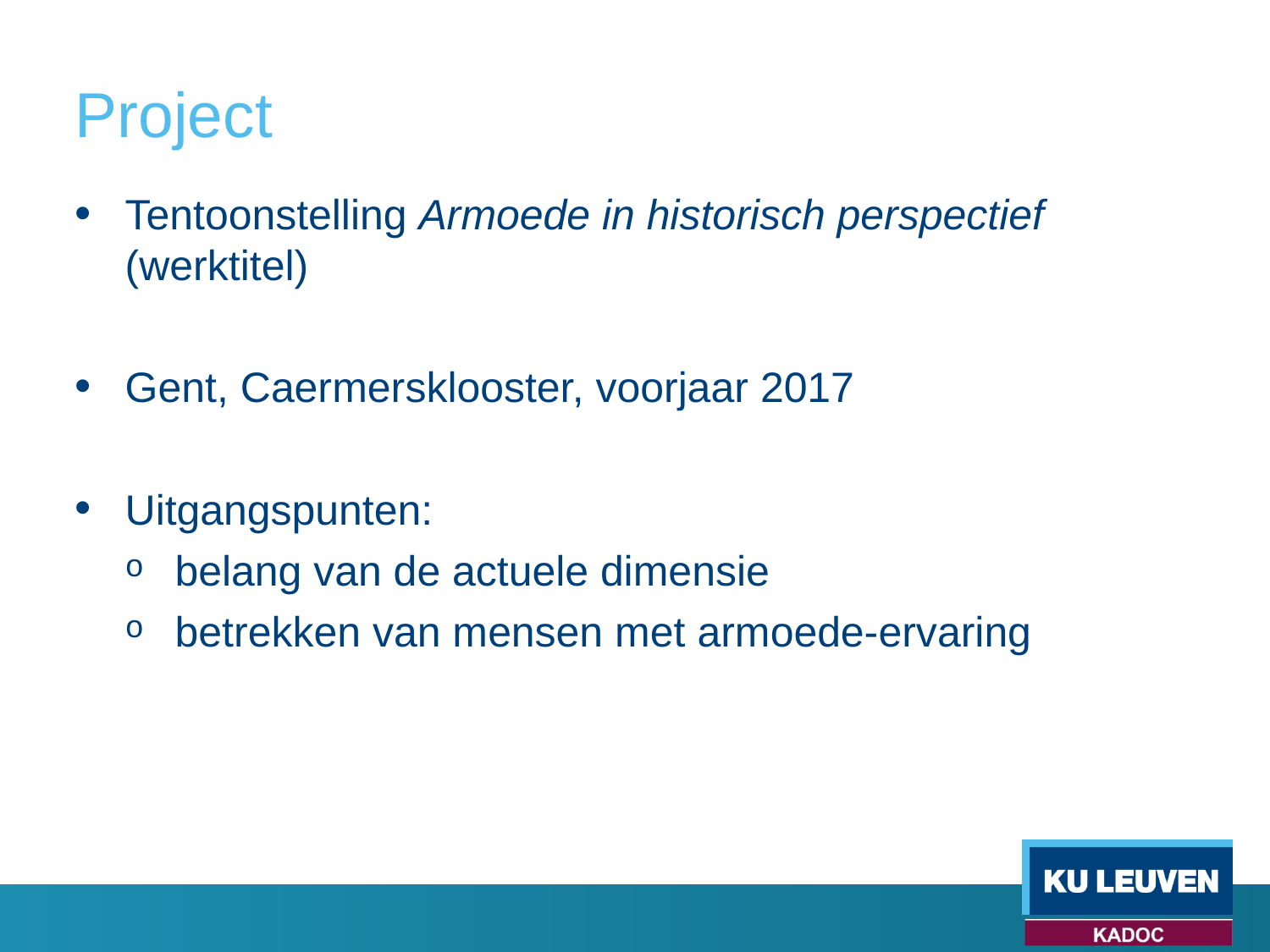

# Project
Tentoonstelling Armoede in historisch perspectief (werktitel)

Gent, Caermersklooster, voorjaar 2017

Uitgangspunten:
belang van de actuele dimensie
betrekken van mensen met armoede-ervaring